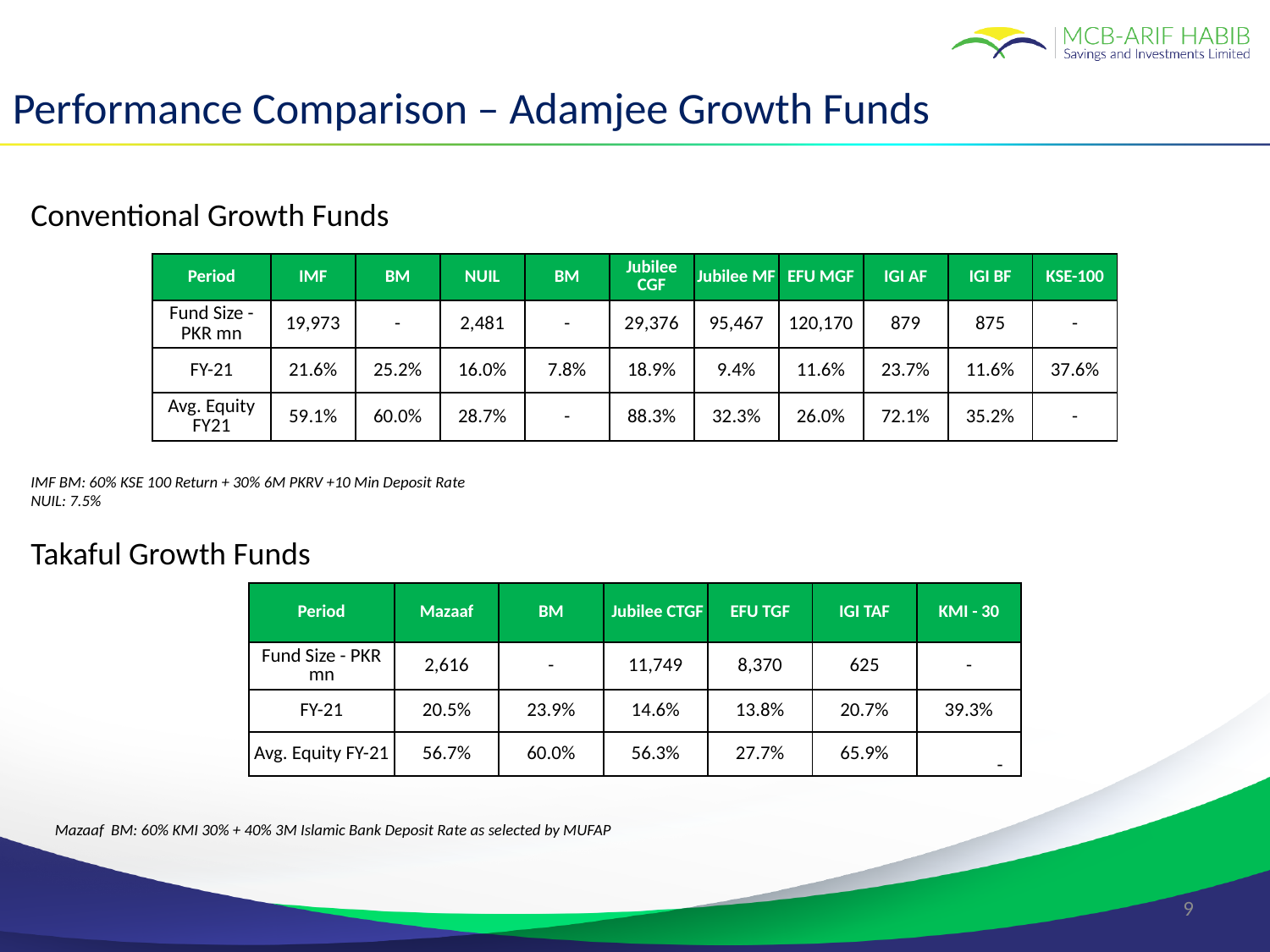

Performance Comparison – Adamjee Growth Funds
Conventional Growth Funds
| Period | IMF | BM | NUIL | BM | Jubilee CGF | Jubilee MF | EFU MGF | IGI AF | IGI BF | KSE-100 |
| --- | --- | --- | --- | --- | --- | --- | --- | --- | --- | --- |
| Fund Size - PKR mn | 19,973 | - | 2,481 | - | 29,376 | 95,467 | 120,170 | 879 | 875 | - |
| FY-21 | 21.6% | 25.2% | 16.0% | 7.8% | 18.9% | 9.4% | 11.6% | 23.7% | 11.6% | 37.6% |
| Avg. Equity FY21 | 59.1% | 60.0% | 28.7% | - | 88.3% | 32.3% | 26.0% | 72.1% | 35.2% | - |
IMF BM: 60% KSE 100 Return + 30% 6M PKRV +10 Min Deposit Rate
NUIL: 7.5%
Takaful Growth Funds
| Period | Mazaaf | BM | Jubilee CTGF | EFU TGF | IGI TAF | KMI - 30 |
| --- | --- | --- | --- | --- | --- | --- |
| Fund Size - PKR mn | 2,616 | - | 11,749 | 8,370 | 625 | - |
| FY-21 | 20.5% | 23.9% | 14.6% | 13.8% | 20.7% | 39.3% |
| Avg. Equity FY-21 | 56.7% | 60.0% | 56.3% | 27.7% | 65.9% | - |
Mazaaf  BM: 60% KMI 30% + 40% 3M Islamic Bank Deposit Rate as selected by MUFAP
9